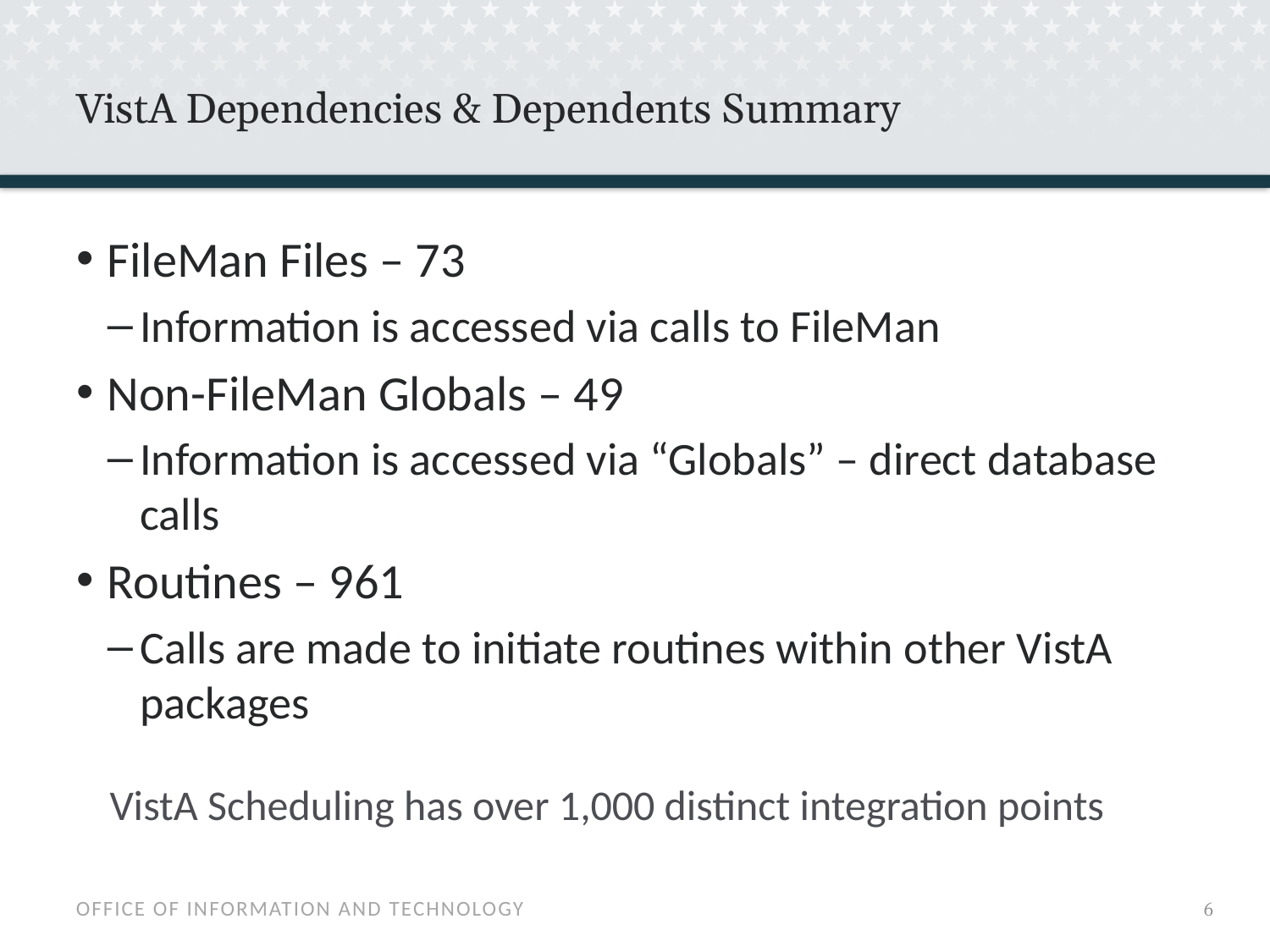

# VistA Dependencies & Dependents Summary
FileMan Files – 73
Information is accessed via calls to FileMan
Non-FileMan Globals – 49
Information is accessed via “Globals” – direct database calls
Routines – 961
Calls are made to initiate routines within other VistA packages

VistA Scheduling has over 1,000 distinct integration points
6